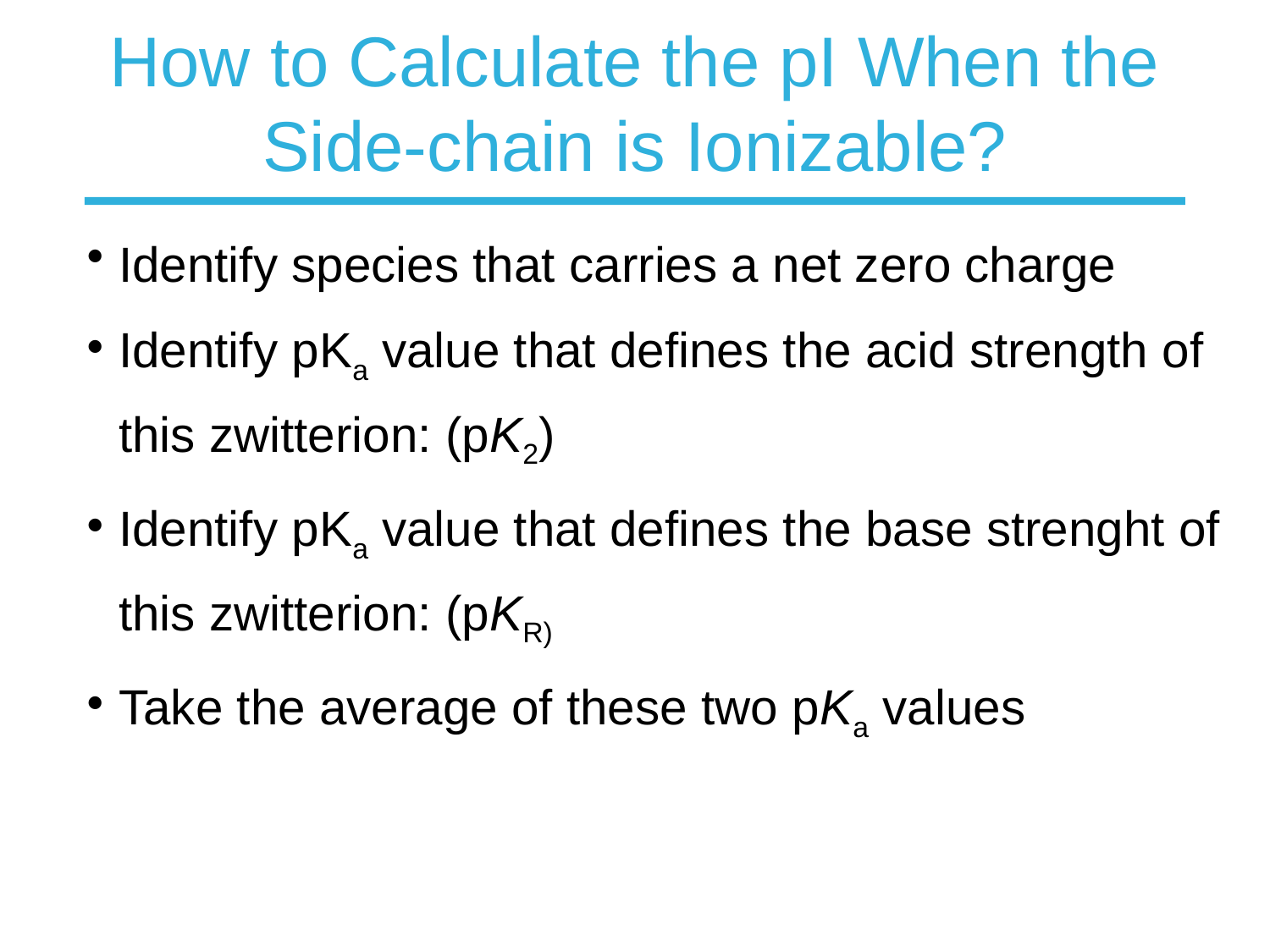

# How to Calculate the pI When the Side-chain is Ionizable?

Identify species that carries a net zero charge
Identify pKa value that defines the acid strength of this zwitterion: (pK2)
Identify pKa value that defines the base strenght of this zwitterion: (pKR)
Take the average of these two pKa values